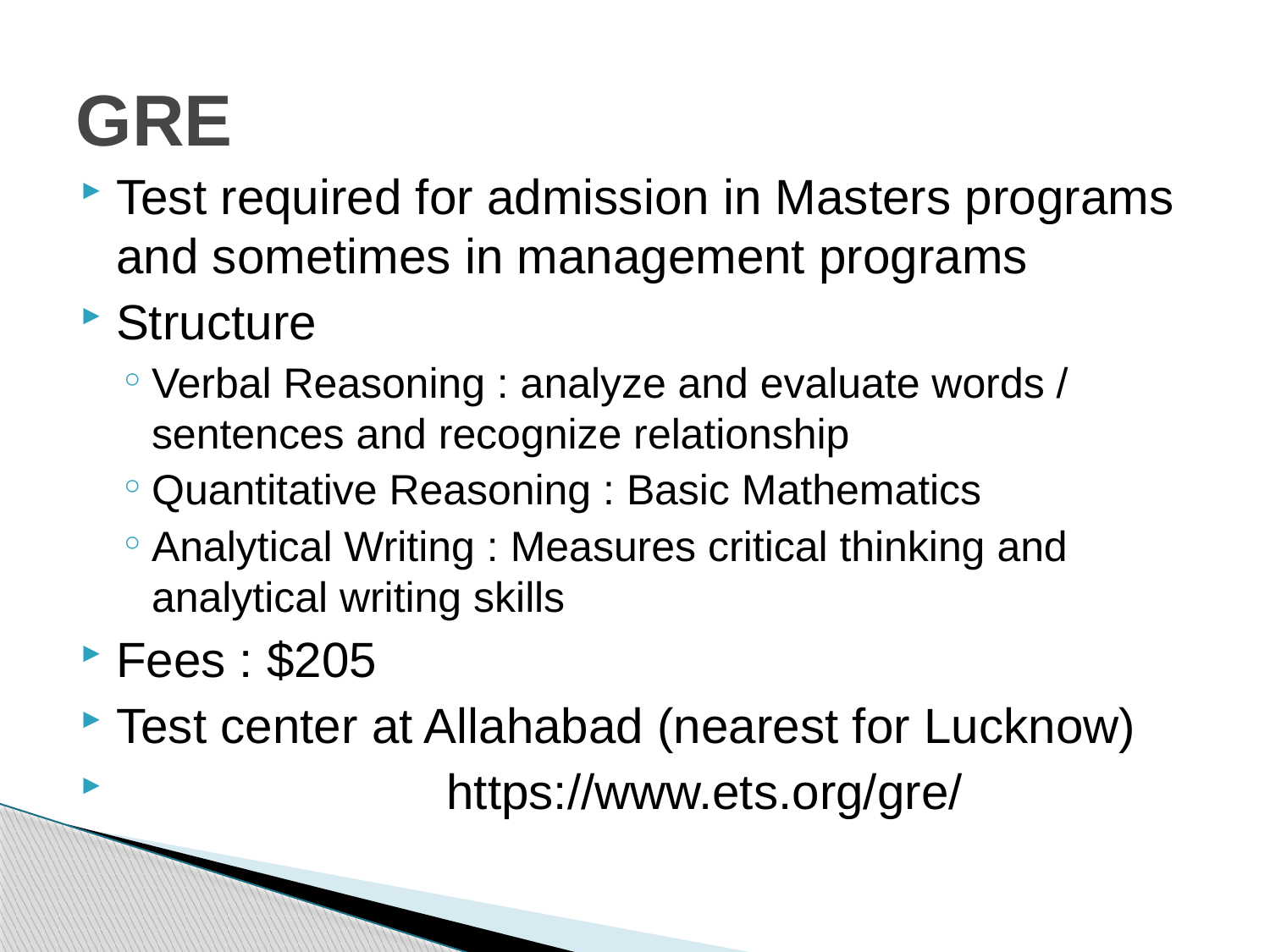

# GRE
Test required for admission in Masters programs and sometimes in management programs
Structure
Verbal Reasoning : analyze and evaluate words / sentences and recognize relationship
Quantitative Reasoning : Basic Mathematics
Analytical Writing : Measures critical thinking and analytical writing skills
Fees : $205
Test center at Allahabad (nearest for Lucknow)
                        https://www.ets.org/gre/